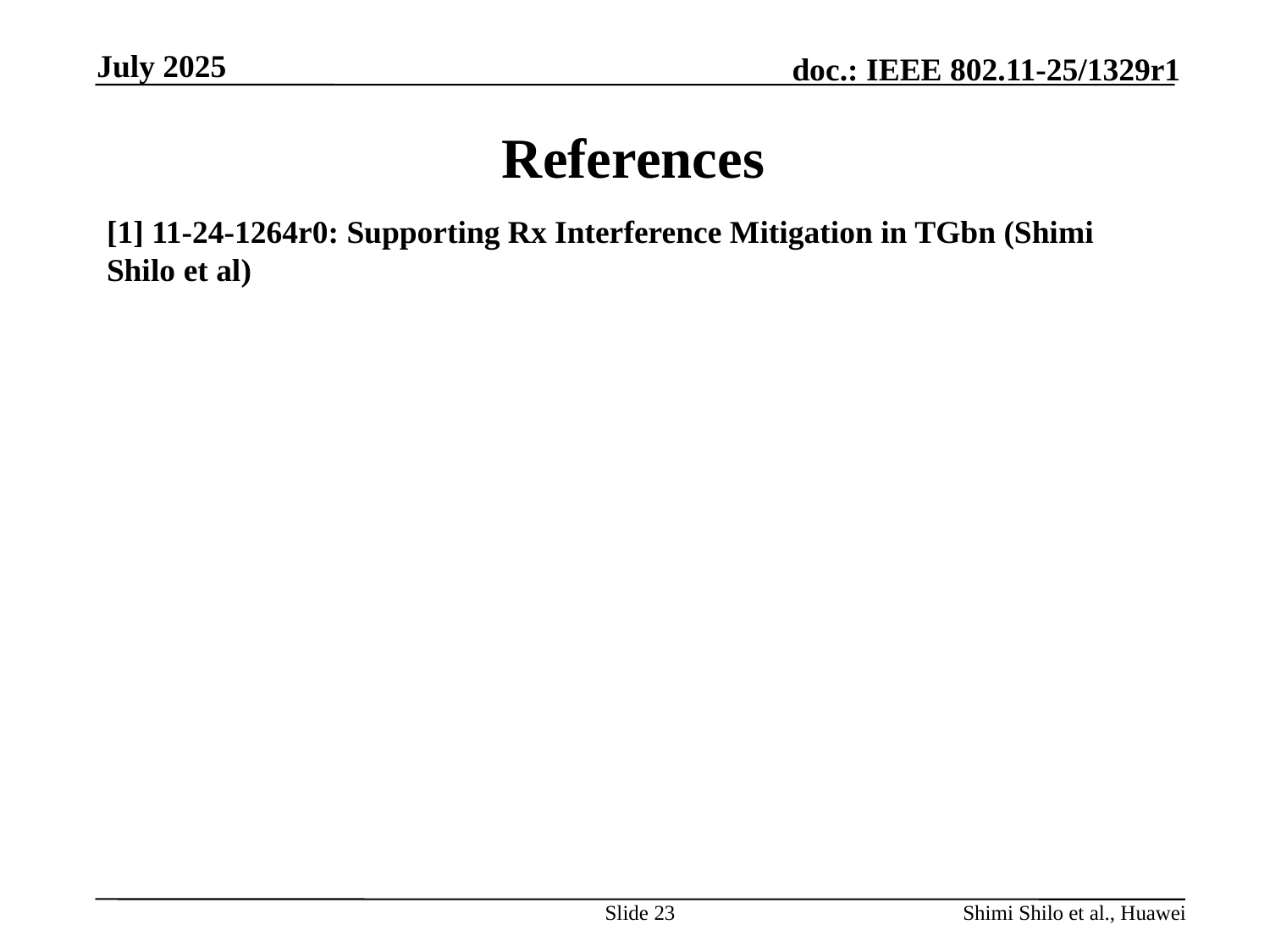

July 2025
# References
[1] 11-24-1264r0: Supporting Rx Interference Mitigation in TGbn (Shimi Shilo et al)
Slide 23
Shimi Shilo et al., Huawei